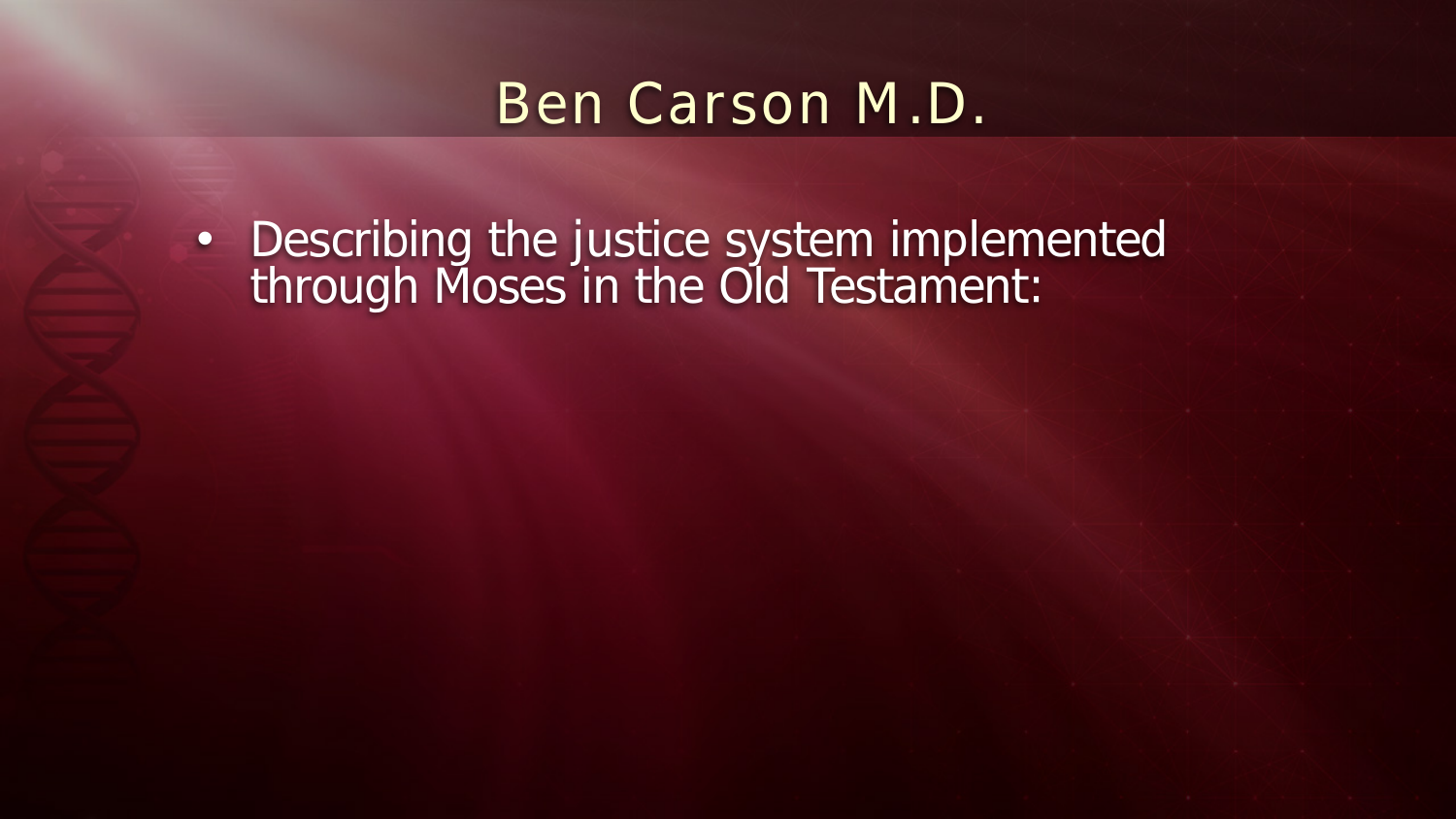

Ben Carson M.D.

Describing the justice system implemented through Moses in the Old Testament: